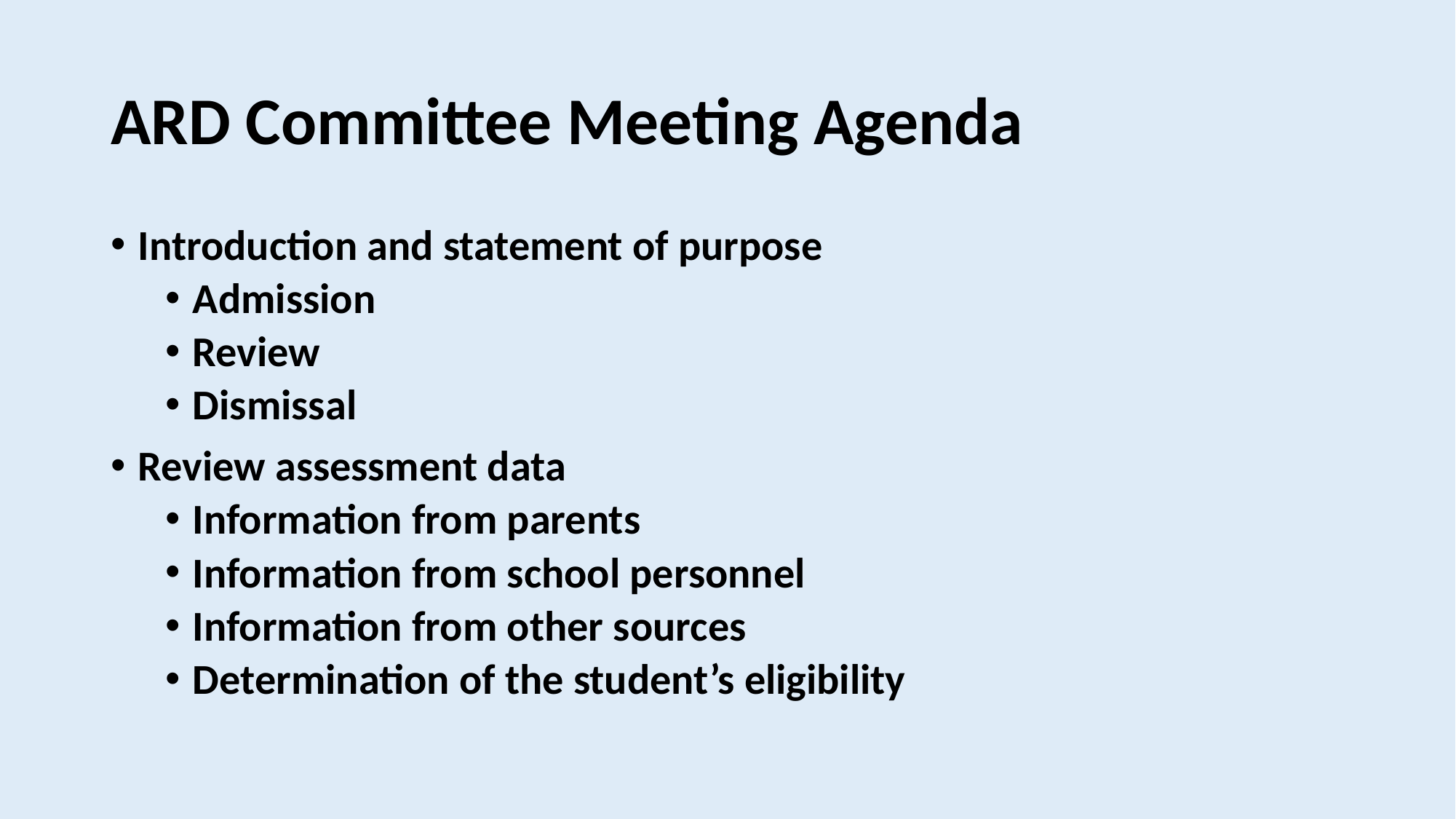

# ARD Committee Meeting Agenda
Introduction and statement of purpose
Admission
Review
Dismissal
Review assessment data
Information from parents
Information from school personnel
Information from other sources
Determination of the student’s eligibility